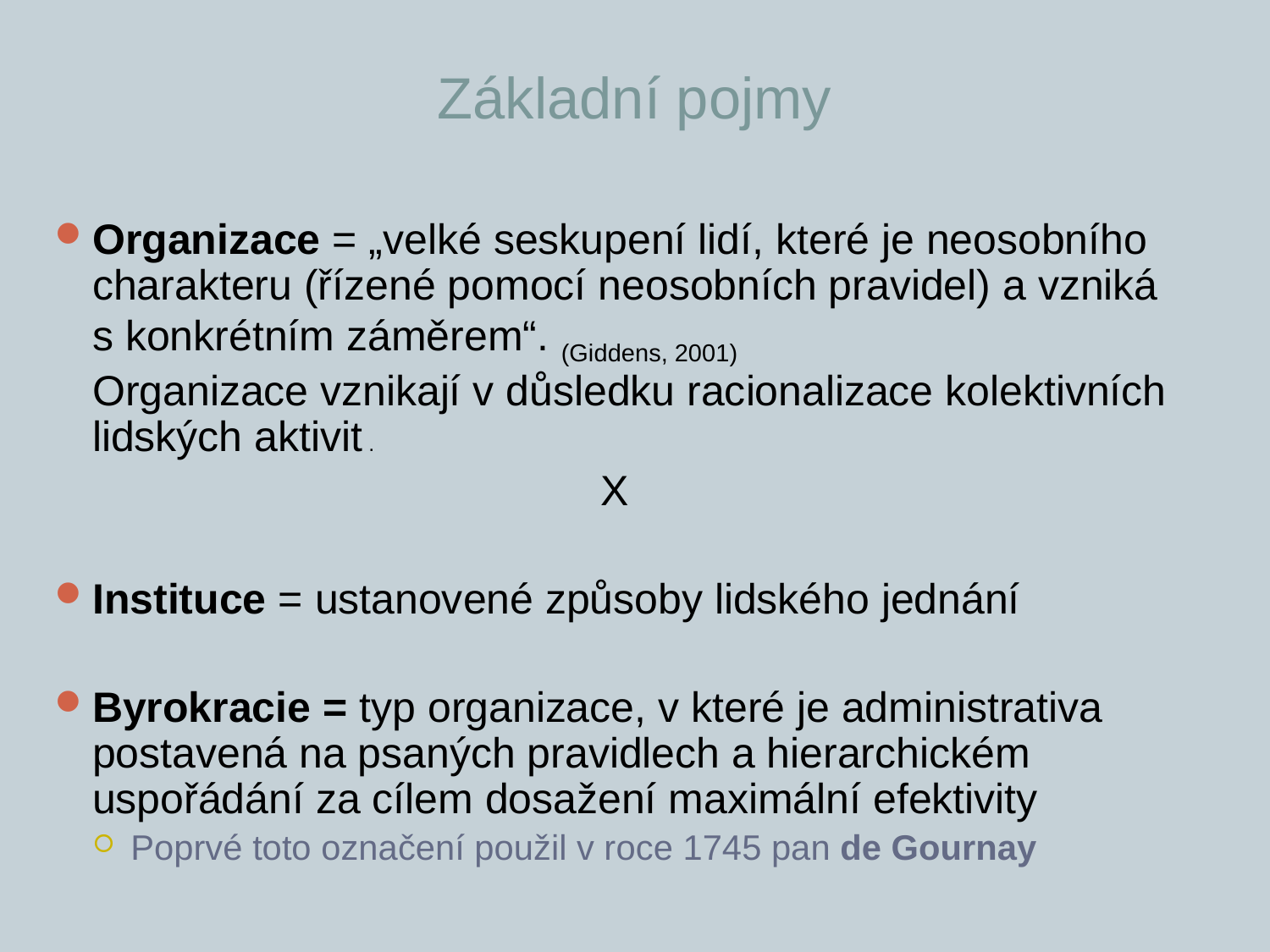

# Základní pojmy
Organizace = „velké seskupení lidí, které je neosobního charakteru (řízené pomocí neosobních pravidel) a vzniká s konkrétním záměrem“. (Giddens, 2001)
	Organizace vznikají v důsledku racionalizace kolektivních lidských aktivit .
					X

Instituce = ustanovené způsoby lidského jednání

Byrokracie = typ organizace, v které je administrativa postavená na psaných pravidlech a hierarchickém uspořádání za cílem dosažení maximální efektivity
Poprvé toto označení použil v roce 1745 pan de Gournay